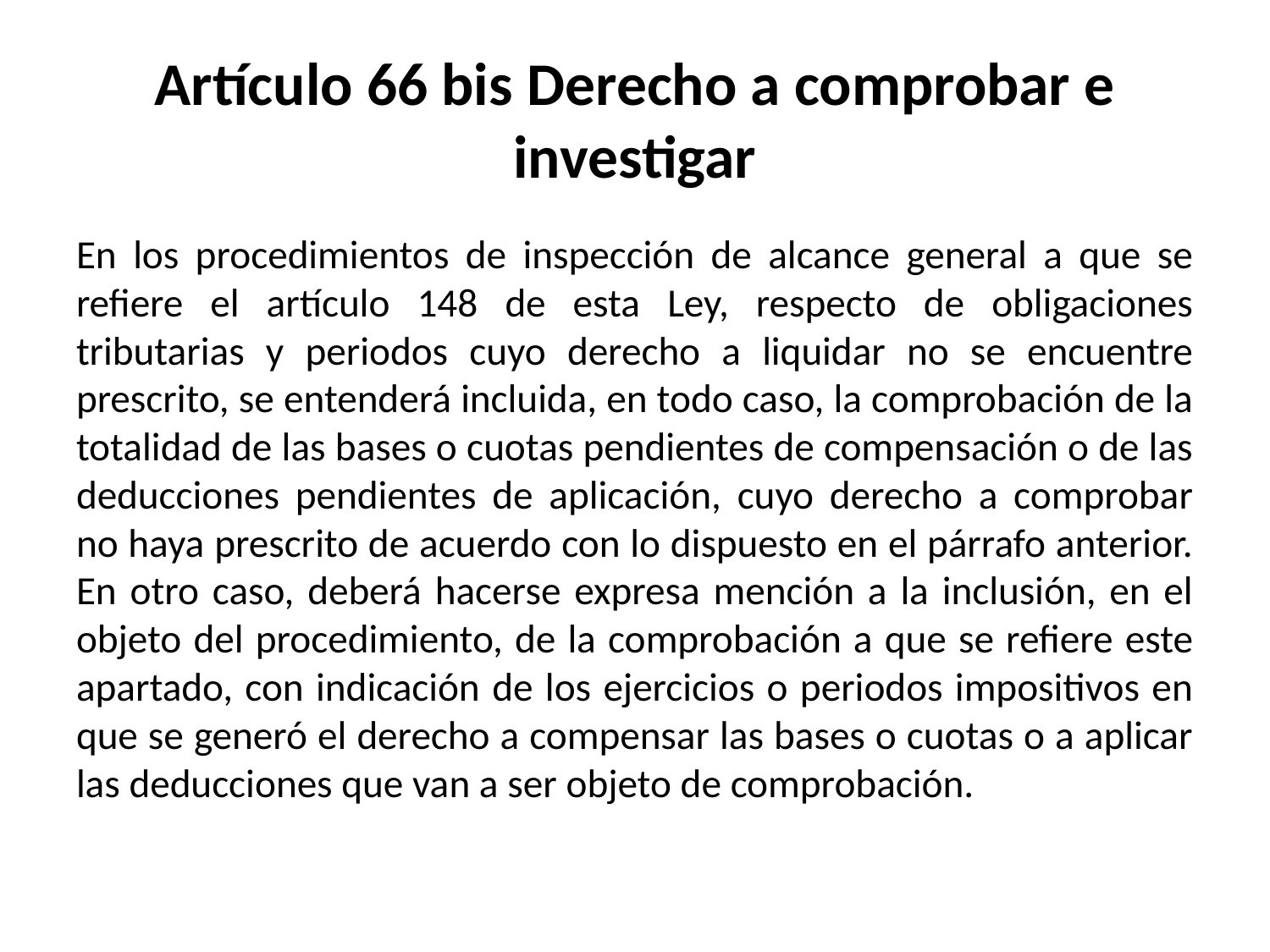

# Artículo 66 bis Derecho a comprobar e investigar
En los procedimientos de inspección de alcance general a que se refiere el artículo 148 de esta Ley, respecto de obligaciones tributarias y periodos cuyo derecho a liquidar no se encuentre prescrito, se entenderá incluida, en todo caso, la comprobación de la totalidad de las bases o cuotas pendientes de compensación o de las deducciones pendientes de aplicación, cuyo derecho a comprobar no haya prescrito de acuerdo con lo dispuesto en el párrafo anterior. En otro caso, deberá hacerse expresa mención a la inclusión, en el objeto del procedimiento, de la comprobación a que se refiere este apartado, con indicación de los ejercicios o periodos impositivos en que se generó el derecho a compensar las bases o cuotas o a aplicar las deducciones que van a ser objeto de comprobación.